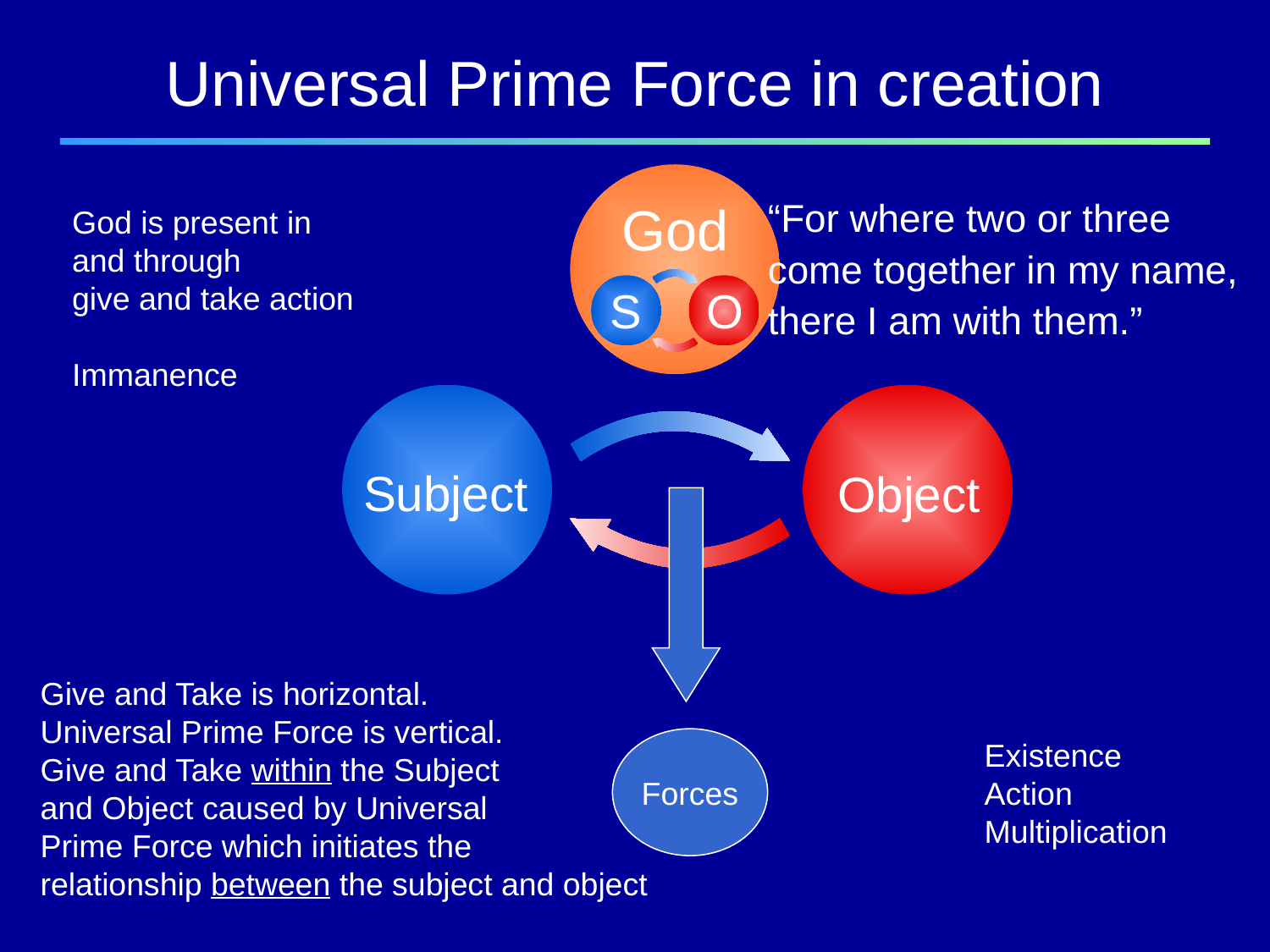

Universal Prime Force in creation

God

S
O

Subject

Object
“For where two or three
come together in my name,
there I am with them.”

God is present in
and through
give and take action

Immanence

Give and Take is horizontal.
Universal Prime Force is vertical.
Give and Take within the Subject
and Object caused by Universal
Prime Force which initiates the
relationship between the subject and object

Forces
Existence
Action
Multiplication